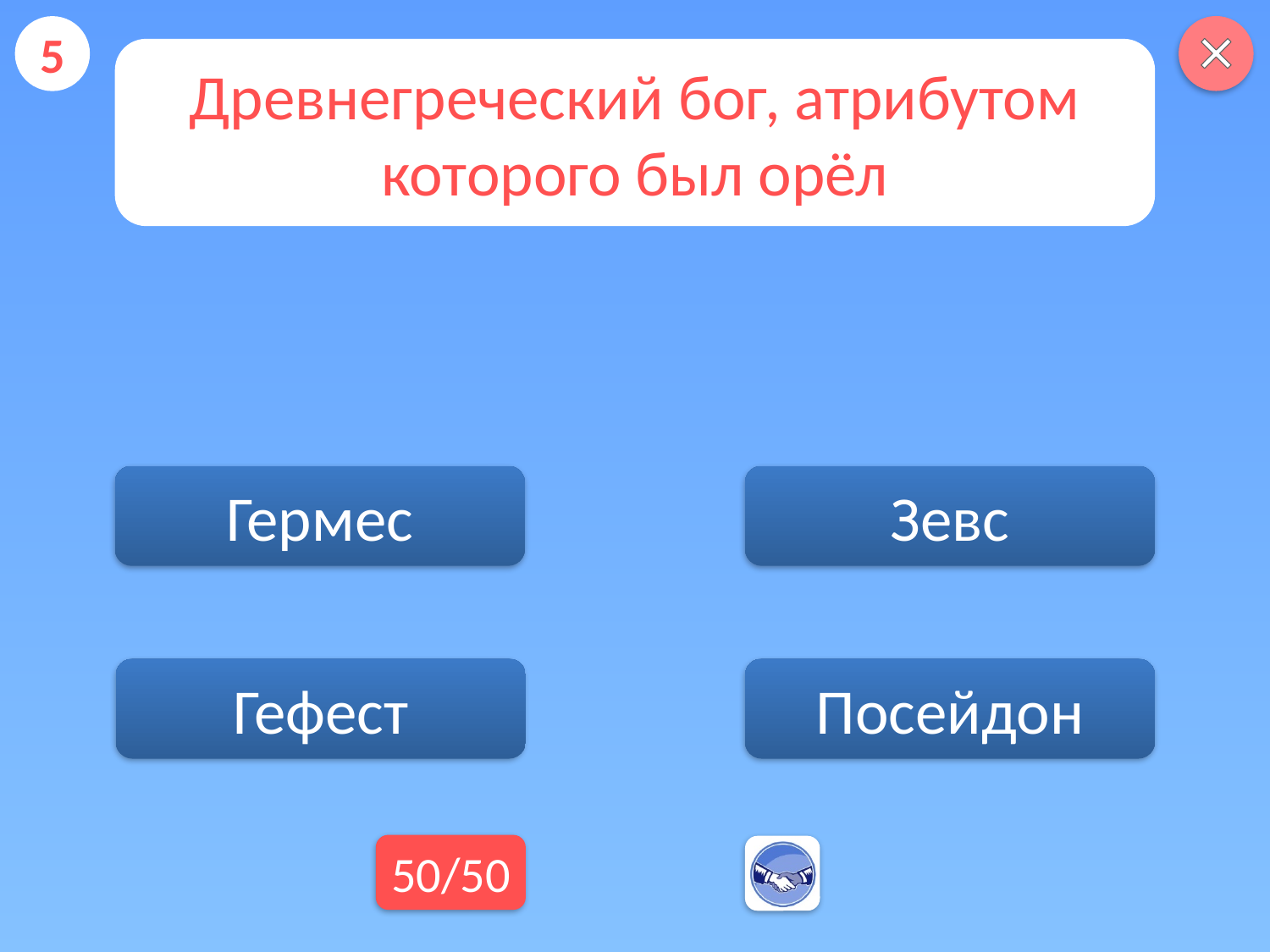

5
Древнегреческий бог, атрибутом которого был орёл
Гермес
Зевс
Посейдон
Гефест
50/50